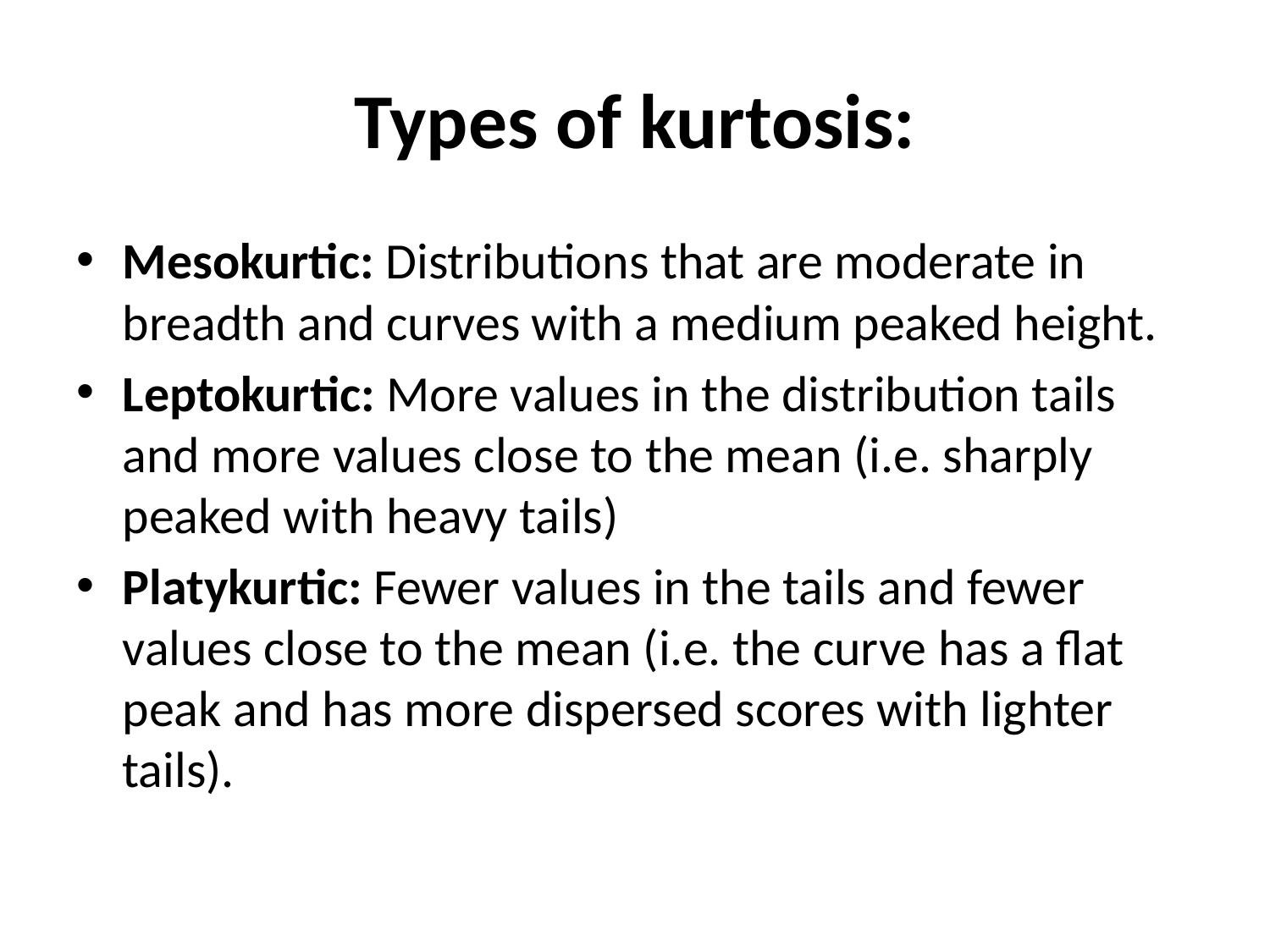

# Types of kurtosis:
Mesokurtic: Distributions that are moderate in breadth and curves with a medium peaked height.
Leptokurtic: More values in the distribution tails and more values close to the mean (i.e. sharply peaked with heavy tails)
Platykurtic: Fewer values in the tails and fewer values close to the mean (i.e. the curve has a flat peak and has more dispersed scores with lighter tails).